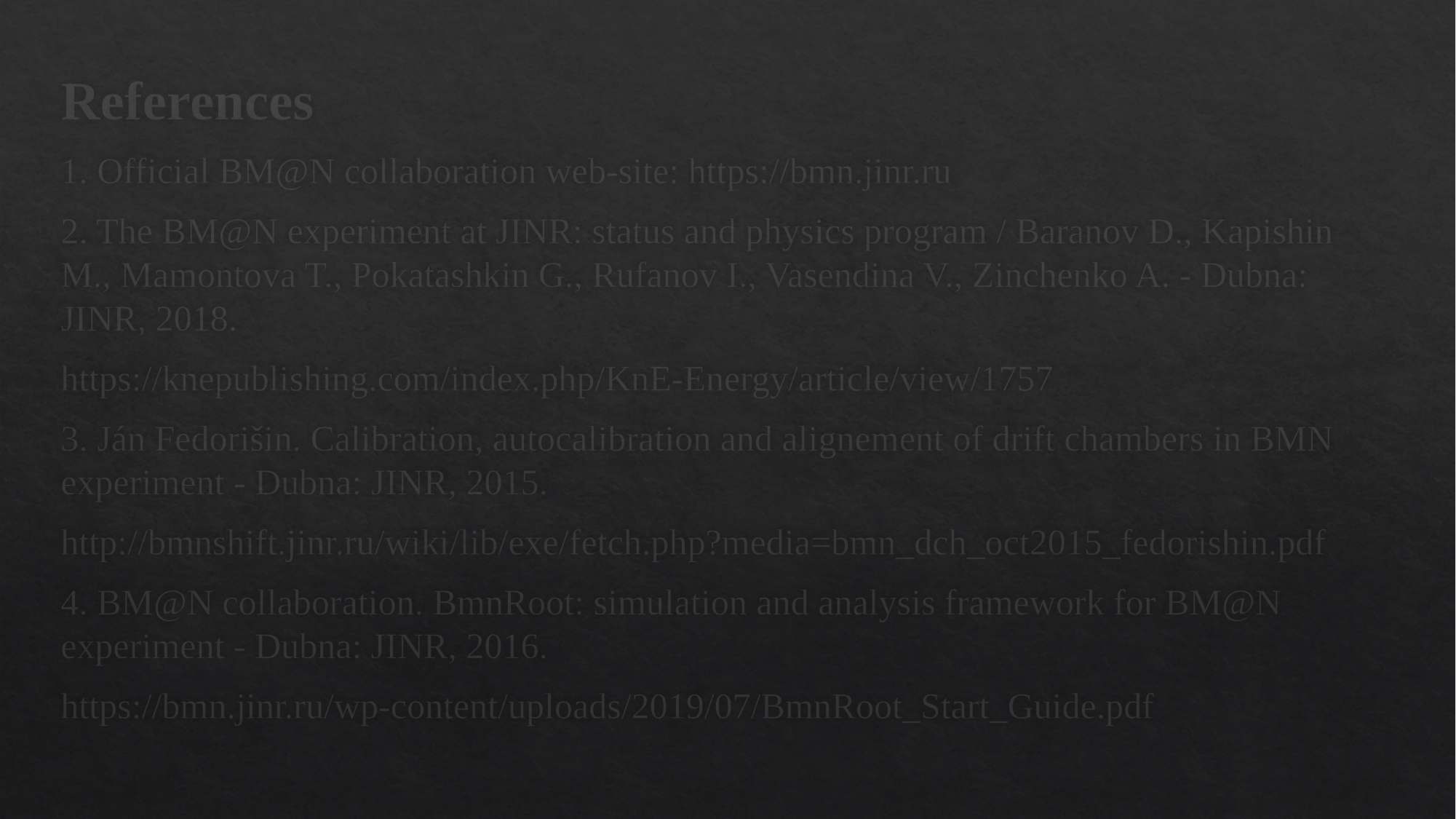

References
1. Official BM@N collaboration web-site: https://bmn.jinr.ru
2. The BM@N experiment at JINR: status and physics program / Baranov D., Kapishin M., Mamontova T., Pokatashkin G., Rufanov I., Vasendina V., Zinchenko A. - Dubna: JINR, 2018.
https://knepublishing.com/index.php/KnE-Energy/article/view/1757
3. Ján Fedorišin. Calibration, autocalibration and alignement of drift chambers in BMN experiment - Dubna: JINR, 2015.
http://bmnshift.jinr.ru/wiki/lib/exe/fetch.php?media=bmn_dch_oct2015_fedorishin.pdf
4. BM@N collaboration. BmnRoot: simulation and analysis framework for BM@N experiment - Dubna: JINR, 2016.
https://bmn.jinr.ru/wp-content/uploads/2019/07/BmnRoot_Start_Guide.pdf

21